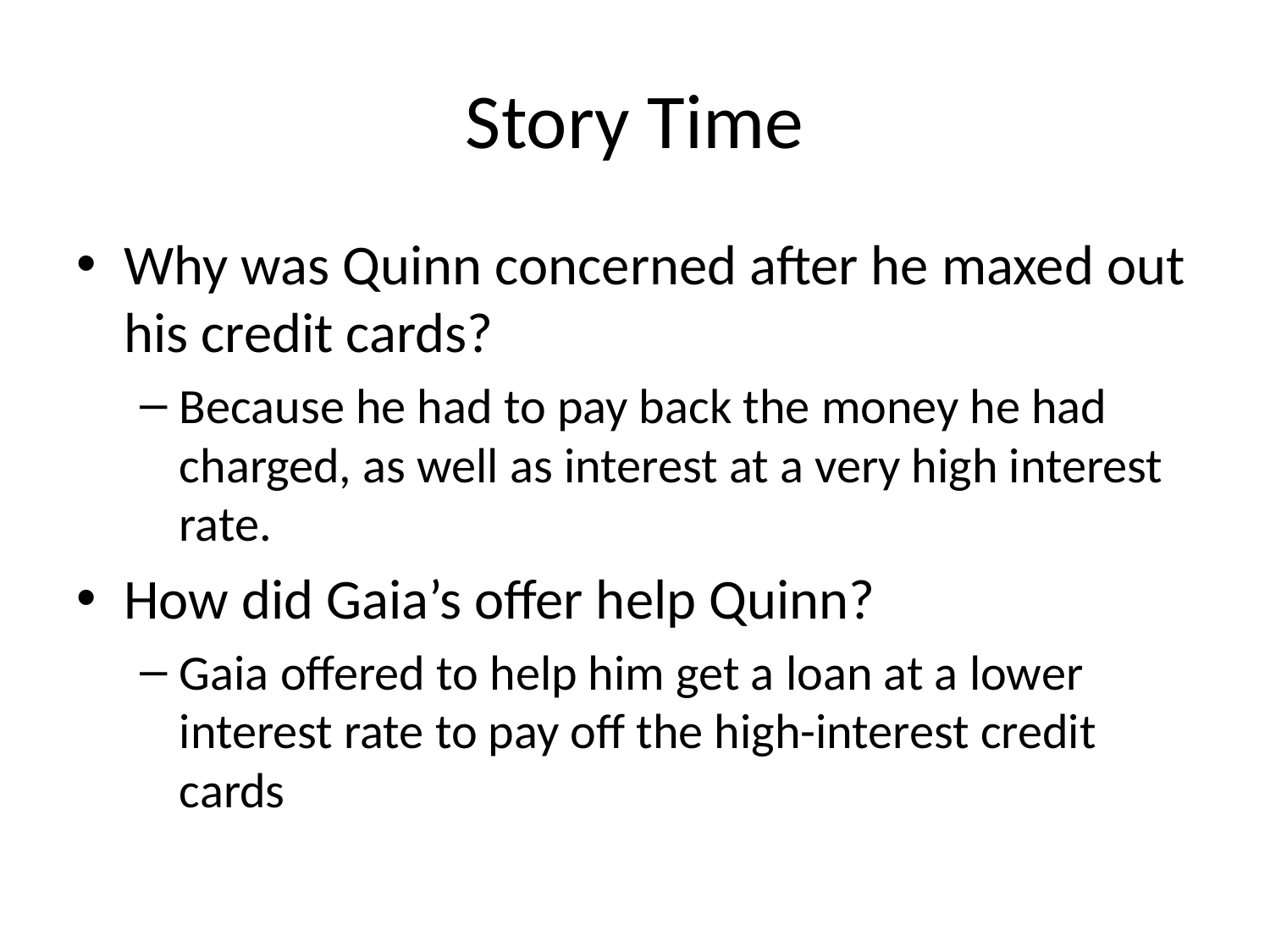

# Story Time
Why was Quinn concerned after he maxed out his credit cards?
Because he had to pay back the money he had charged, as well as interest at a very high interest rate.
How did Gaia’s offer help Quinn?
Gaia offered to help him get a loan at a lower interest rate to pay off the high-interest credit cards